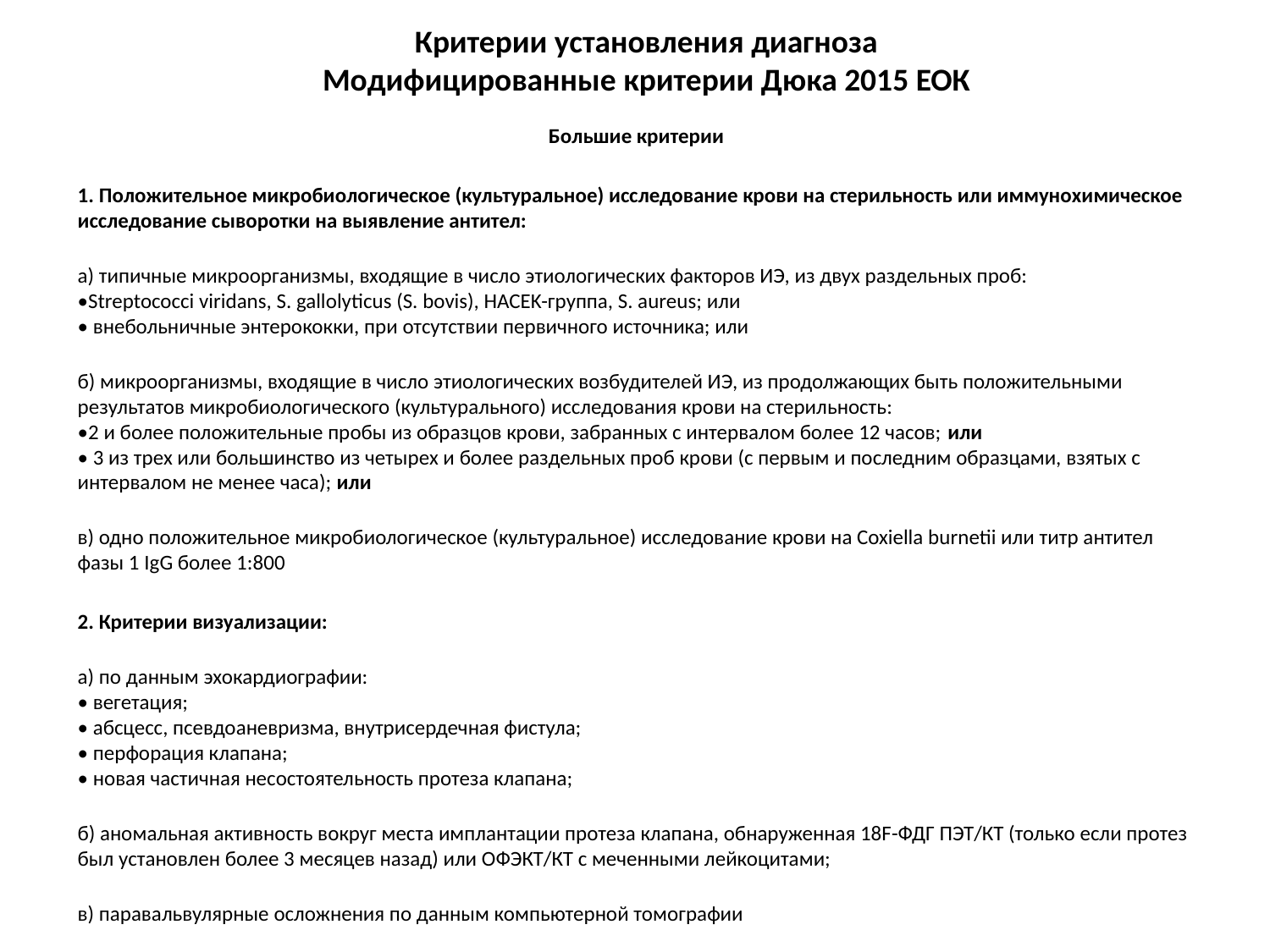

# Критерии установления диагноза Модифицированные критерии Дюка 2015 ЕОК
Большие критерии

1. Положительное микробиологическое (культуральное) исследование крови на стерильность или иммунохимическое исследование сыворотки на выявление антител:
а) типичные микроорганизмы, входящие в число этиологических факторов ИЭ, из двух раздельных проб:
•Streptococci viridans, S. gallolyticus (S. bovis), HACEK-группа, S. aureus; или
• внебольничные энтерококки, при отсутствии первичного источника; или
б) микроорганизмы, входящие в число этиологических возбудителей ИЭ, из продолжающих быть положительными результатов микробиологического (культурального) исследования крови на стерильность:
•2 и более положительные пробы из образцов крови, забранных с интервалом более 12 часов; или
• 3 из трех или большинство из четырех и более раздельных проб крови (с первым и последним образцами, взятых с интервалом не менее часа); или
в) одно положительное микробиологическое (культуральное) исследование крови на Coxiella burnetii или титр антител фазы 1 IgG более 1:800

2. Критерии визуализации:
а) по данным эхокардиографии:
• вегетация;
• абсцесс, псевдоаневризма, внутрисердечная фистула;
• перфорация клапана;
• новая частичная несостоятельность протеза клапана;
б) аномальная активность вокруг места имплантации протеза клапана, обнаруженная 18F-ФДГ ПЭТ/КТ (только если протез был установлен более 3 месяцев назад) или ОФЭКТ/КТ с меченными лейкоцитами;
в) паравальвулярные осложнения по данным компьютерной томографии